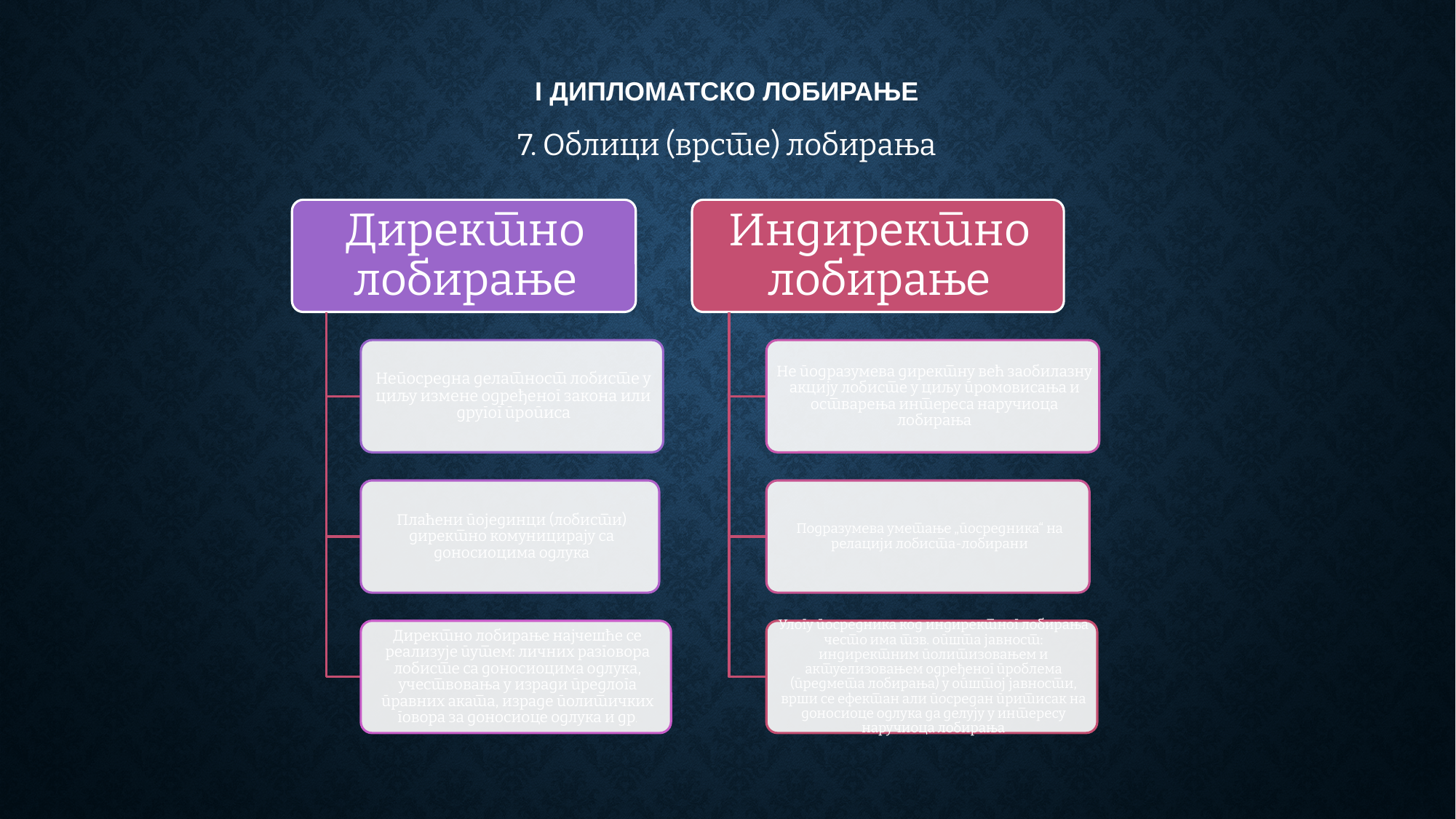

# I Дипломатско лобирање
7. Облици (врсте) лобирања

Директно лобирање
Непосредна делатност лобисте у циљу измене одређеног закона или другог прописа
Плаћени појединци (лобисти) директно комуницирају са доносиоцима одлука
Директно лобирање најчешће се реализује путем: личних разговора лобисте са доносиоцима одлука, учествовања у изради предлога правних аката, израде политичких говора за доносиоце одлука и др.
Индиректно лобирање
Не подразумева директну већ заобилазну акцију лобисте у циљу промовисања и остварења интереса наручиоца лобирања
Подразумева уметање „посредника“ на релацији лобиста-лобирани
Улогу посредника код индиректног лобирања често има тзв. општа јавност: индиректним политизовањем и актуелизовањем одређеног проблема (предмета лобирања) у општој јавности, врши се ефектан али посредан притисак на доносиоце одлука да делују у интересу наручиоца лобирања